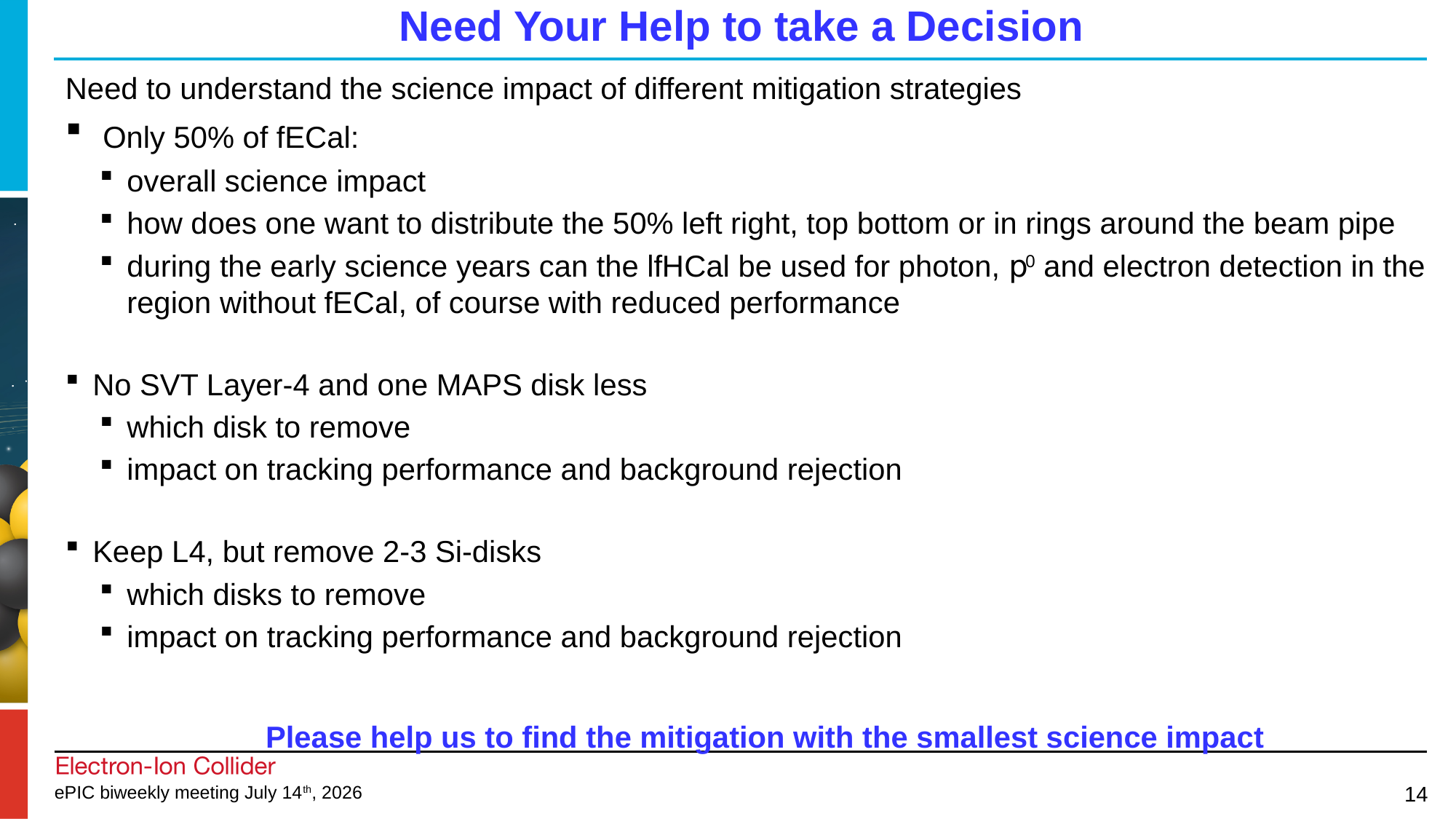

# Need Your Help to take a Decision
Need to understand the science impact of different mitigation strategies
 Only 50% of fECal:
overall science impact
how does one want to distribute the 50% left right, top bottom or in rings around the beam pipe
during the early science years can the lfHCal be used for photon, π0 and electron detection in the region without fECal, of course with reduced performance

No SVT Layer-4 and one MAPS disk less
which disk to remove
impact on tracking performance and background rejection

Keep L4, but remove 2-3 Si-disks
which disks to remove
impact on tracking performance and background rejection

Please help us to find the mitigation with the smallest science impact